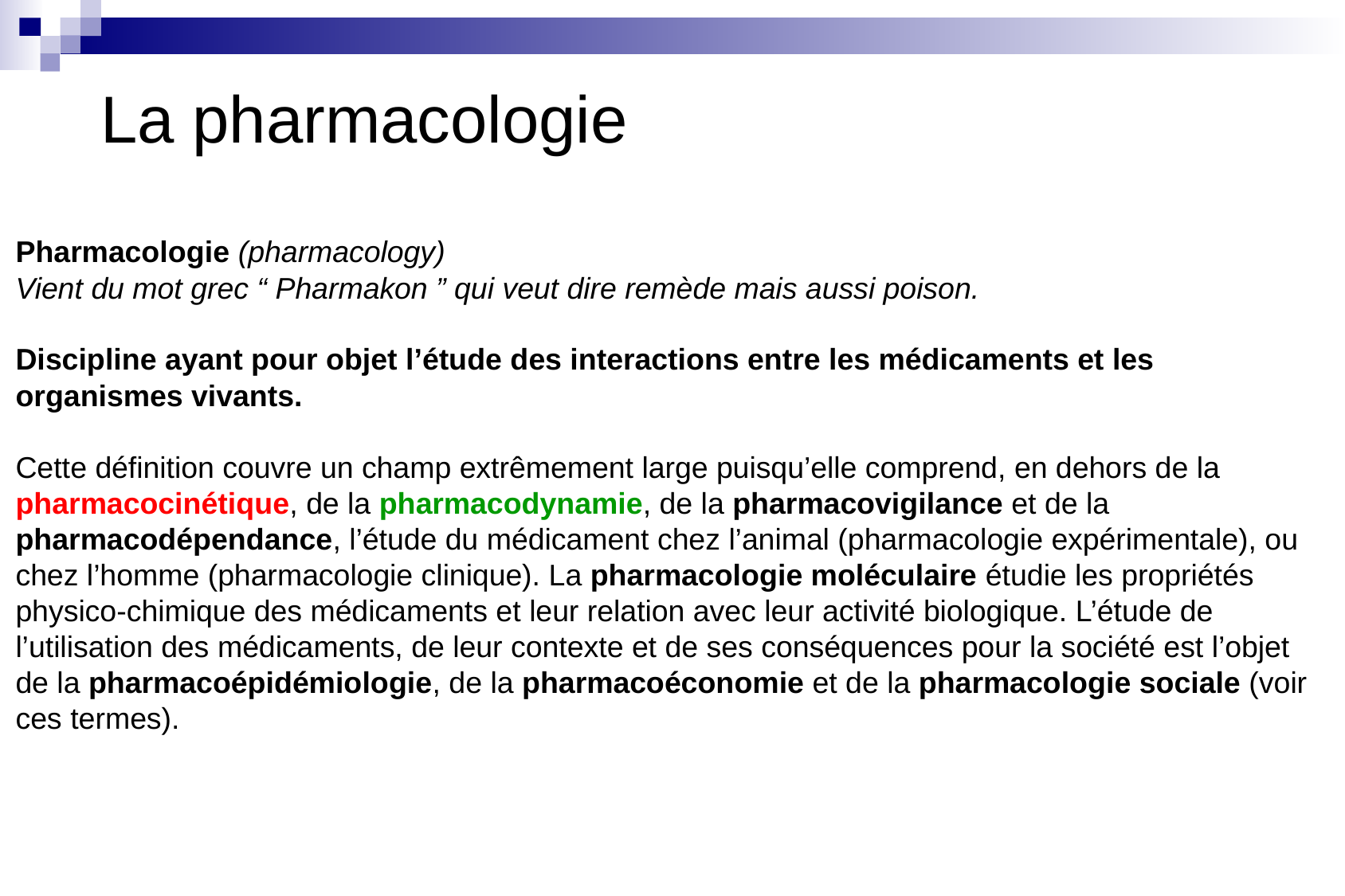

La pharmacologie
Pharmacologie (pharmacology)
Vient du mot grec “ Pharmakon ” qui veut dire remède mais aussi poison.

Discipline ayant pour objet l’étude des interactions entre les médicaments et les organismes vivants.

Cette définition couvre un champ extrêmement large puisqu’elle comprend, en dehors de la pharmacocinétique, de la pharmacodynamie, de la pharmacovigilance et de la pharmacodépendance, l’étude du médicament chez l’animal (pharmacologie expérimentale), ou chez l’homme (pharmacologie clinique). La pharmacologie moléculaire étudie les propriétés physico-chimique des médicaments et leur relation avec leur activité biologique. L’étude de l’utilisation des médicaments, de leur contexte et de ses conséquences pour la société est l’objet de la pharmacoépidémiologie, de la pharmacoéconomie et de la pharmacologie sociale (voir
ces termes).